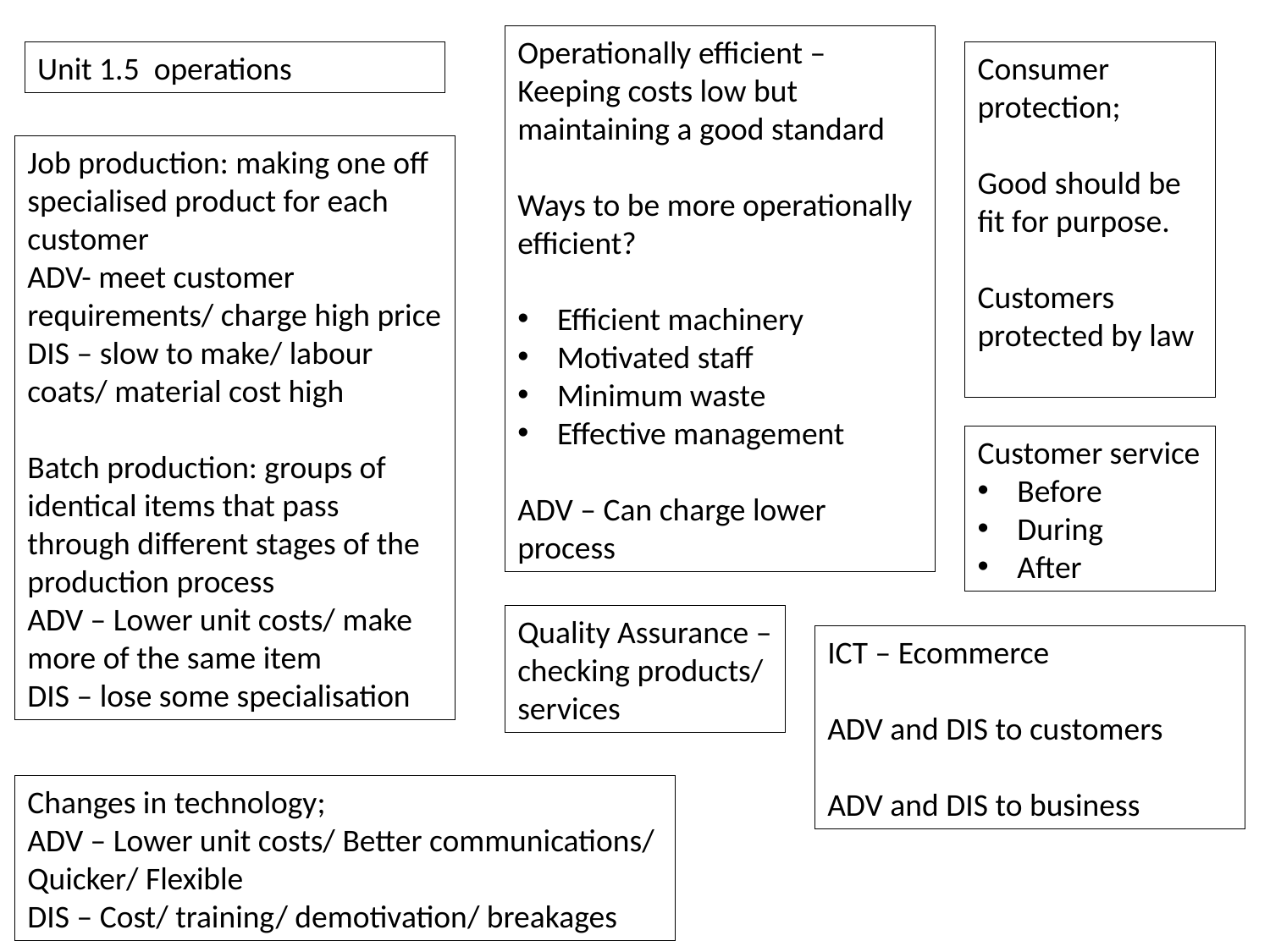

Operationally efficient –
Keeping costs low but maintaining a good standard

Ways to be more operationally efficient?

Efficient machinery
Motivated staff
Minimum waste
Effective management

ADV – Can charge lower process
Unit 1.5  operations
Consumer protection;

Good should be fit for purpose.

Customers protected by law

Job production: making one off specialised product for each customer
ADV- meet customer requirements/ charge high price
DIS – slow to make/ labour coats/ material cost high

Batch production: groups of identical items that pass through different stages of the production process
ADV – Lower unit costs/ make more of the same item
DIS – lose some specialisation
Customer service
Before
During
After
Quality Assurance – checking products/ services
ICT – Ecommerce

ADV and DIS to customers

ADV and DIS to business
Changes in technology;
ADV – Lower unit costs/ Better communications/ Quicker/ Flexible
DIS – Cost/ training/ demotivation/ breakages